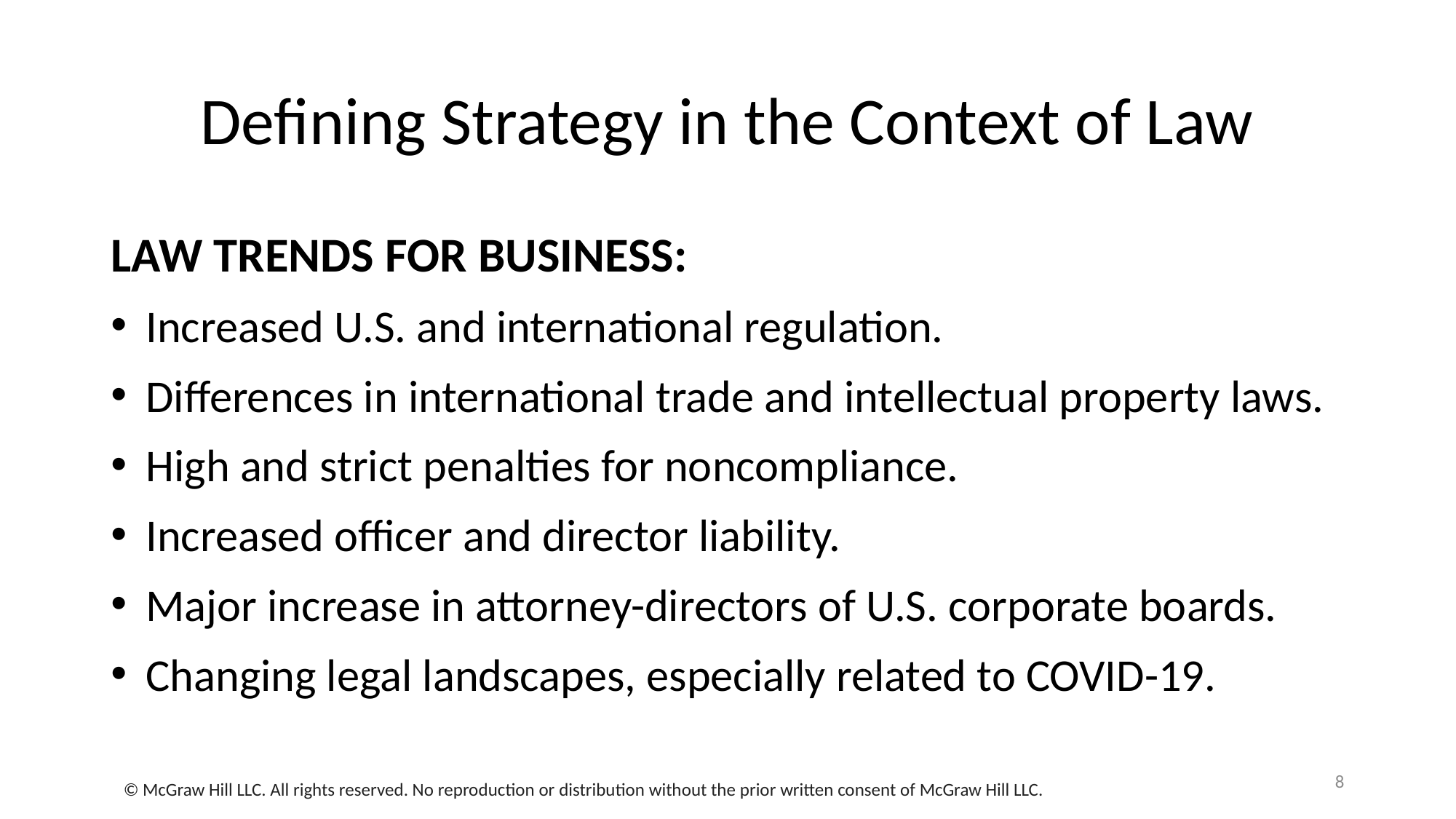

# Defining Strategy in the Context of Law
LAW TRENDS FOR BUSINESS:
Increased U.S. and international regulation.
Differences in international trade and intellectual property laws.
High and strict penalties for noncompliance.
Increased officer and director liability.
Major increase in attorney-directors of U.S. corporate boards.
Changing legal landscapes, especially related to COVID-19.
8